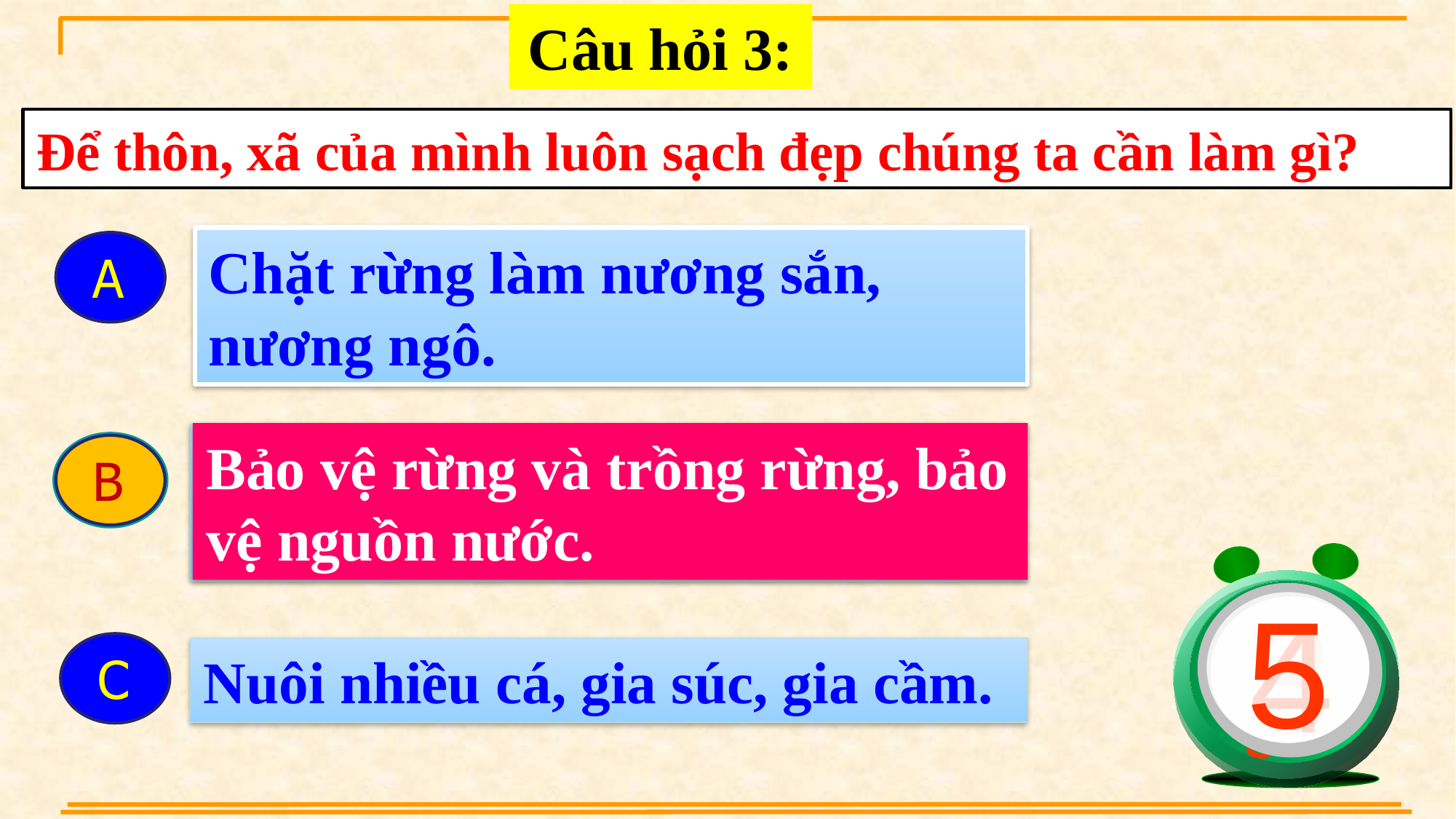

Câu hỏi 3:
Để thôn, xã của mình luôn sạch đẹp chúng ta cần làm gì?
Chặt rừng làm nương sắn, nương ngô.
A

Bảo vệ rừng và trồng rừng, bảo vệ nguồn nước.
Bảo vệ và trồng rừng, bảo vệ nguồn nước.
B
B

5

HÕt
giê

4
3
1
2
C
Nuôi nhiều cá, gia súc, gia cầm.